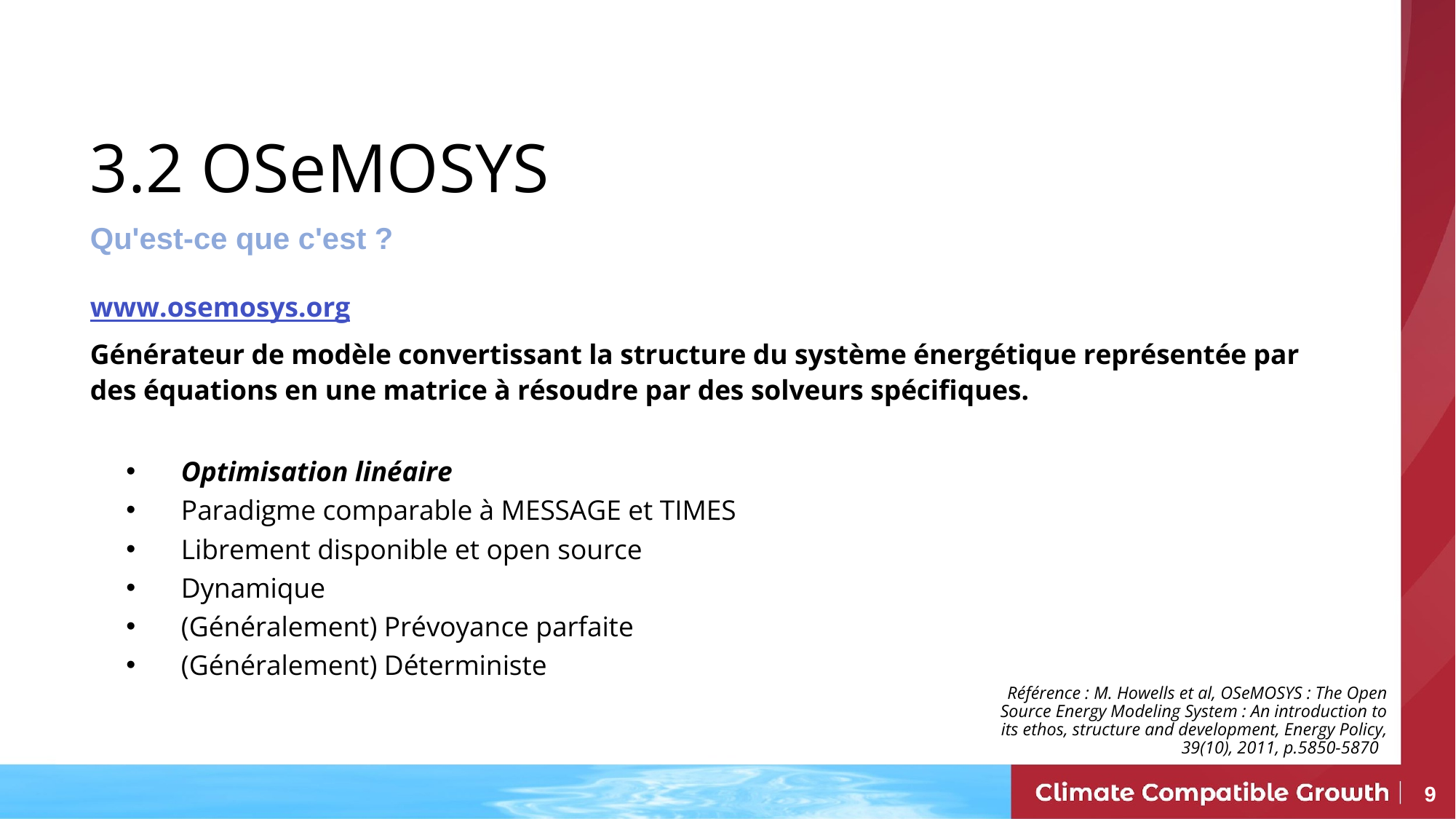

# 3.2 OSeMOSYS
Qu'est-ce que c'est ?
www.osemosys.org
Générateur de modèle convertissant la structure du système énergétique représentée par des équations en une matrice à résoudre par des solveurs spécifiques.

Optimisation linéaire
Paradigme comparable à MESSAGE et TIMES
Librement disponible et open source
Dynamique
(Généralement) Prévoyance parfaite
(Généralement) Déterministe

Référence : M. Howells et al, OSeMOSYS : The Open Source Energy Modeling System : An introduction to its ethos, structure and development, Energy Policy, 39(10), 2011, p.5850-5870
9